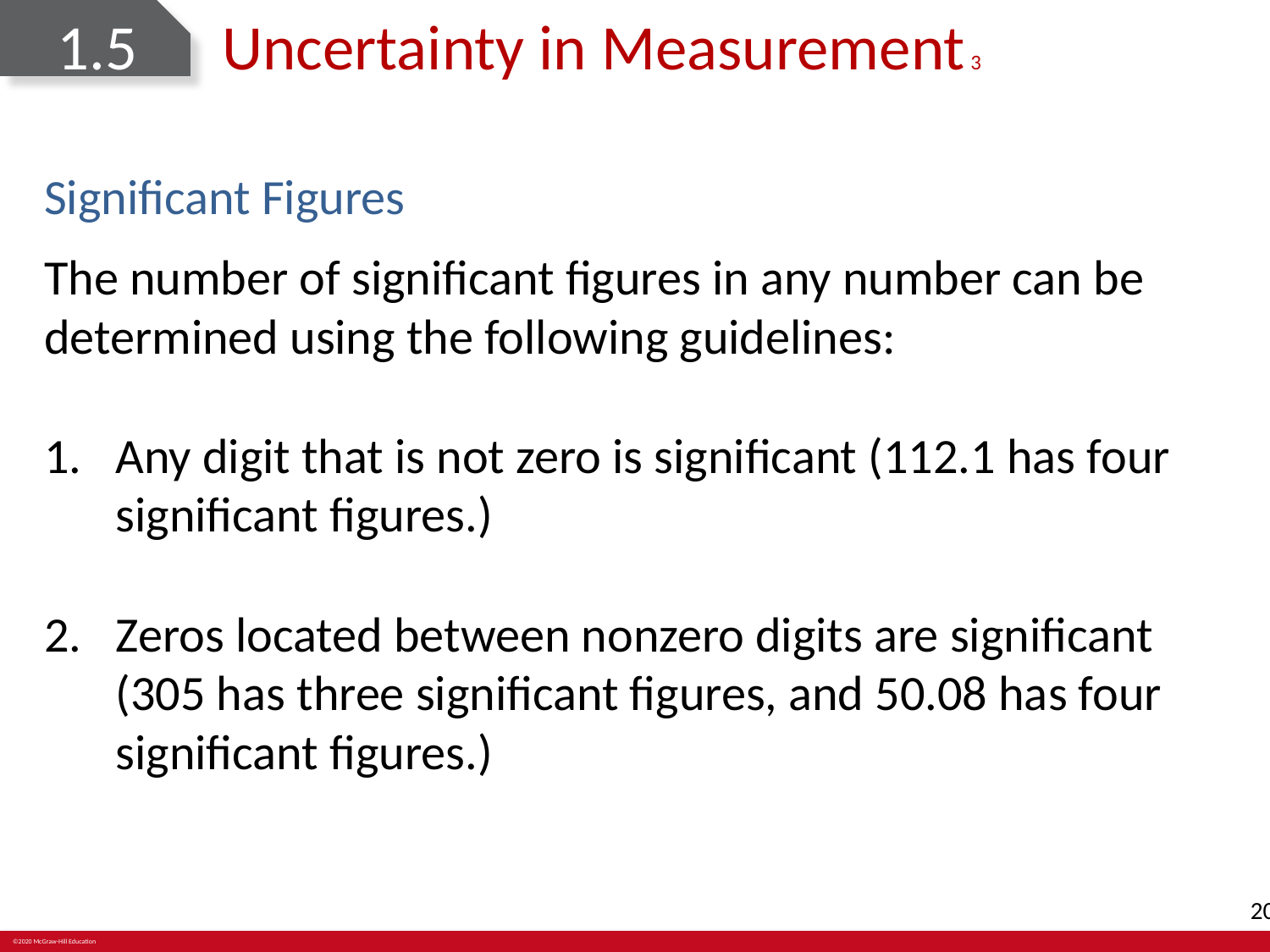

# 1.5	Uncertainty in Measurement 3
Significant Figures
The number of significant figures in any number can be determined using the following guidelines:
Any digit that is not zero is significant (112.1 has four significant figures.)
Zeros located between nonzero digits are significant (305 has three significant figures, and 50.08 has four significant figures.)